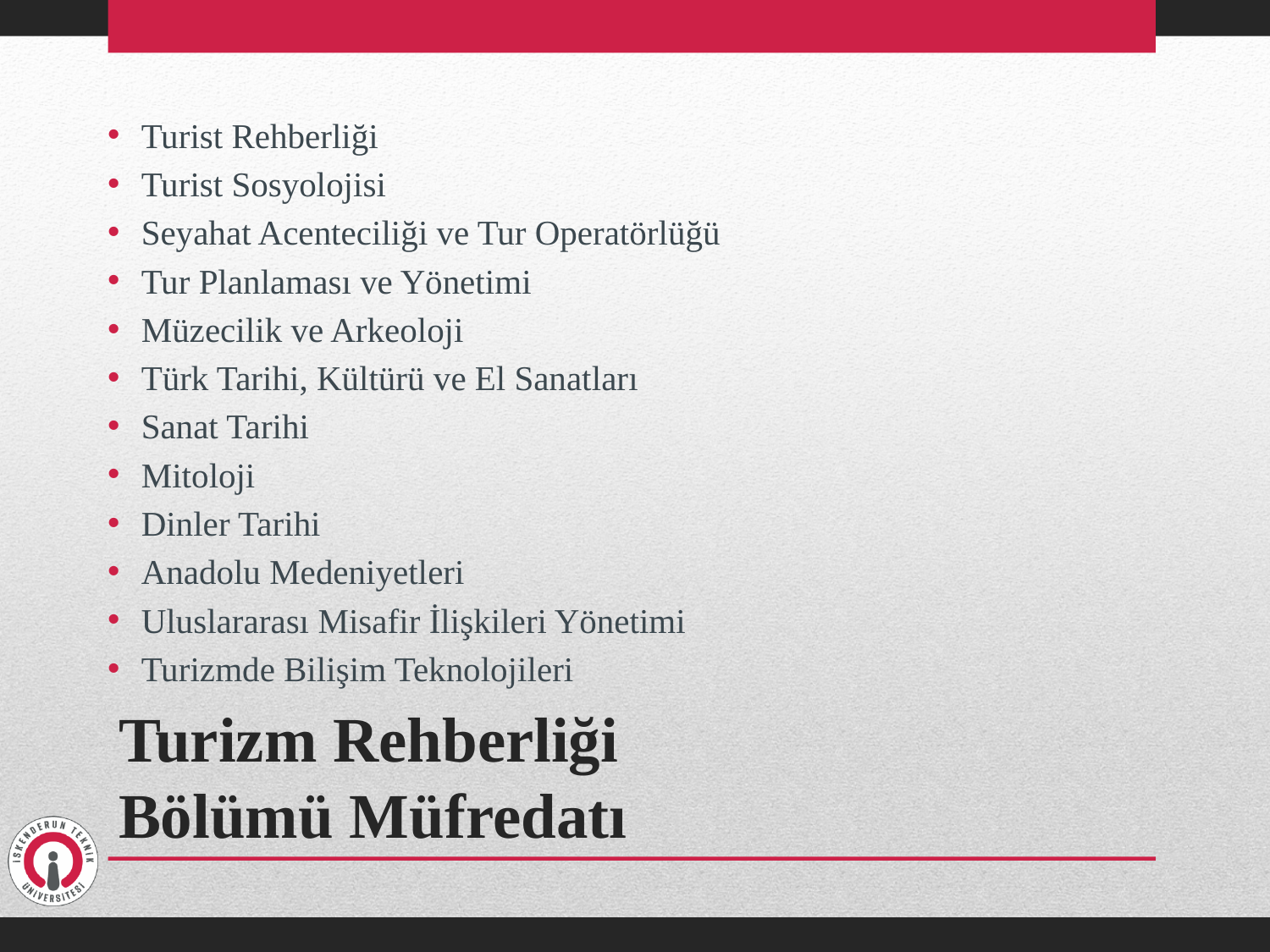

Turist Rehberliği
Turist Sosyolojisi
Seyahat Acenteciliği ve Tur Operatörlüğü
Tur Planlaması ve Yönetimi
Müzecilik ve Arkeoloji
Türk Tarihi, Kültürü ve El Sanatları
Sanat Tarihi
Mitoloji
Dinler Tarihi
Anadolu Medeniyetleri
Uluslararası Misafir İlişkileri Yönetimi
Turizmde Bilişim Teknolojileri
# Turizm Rehberliği Bölümü Müfredatı